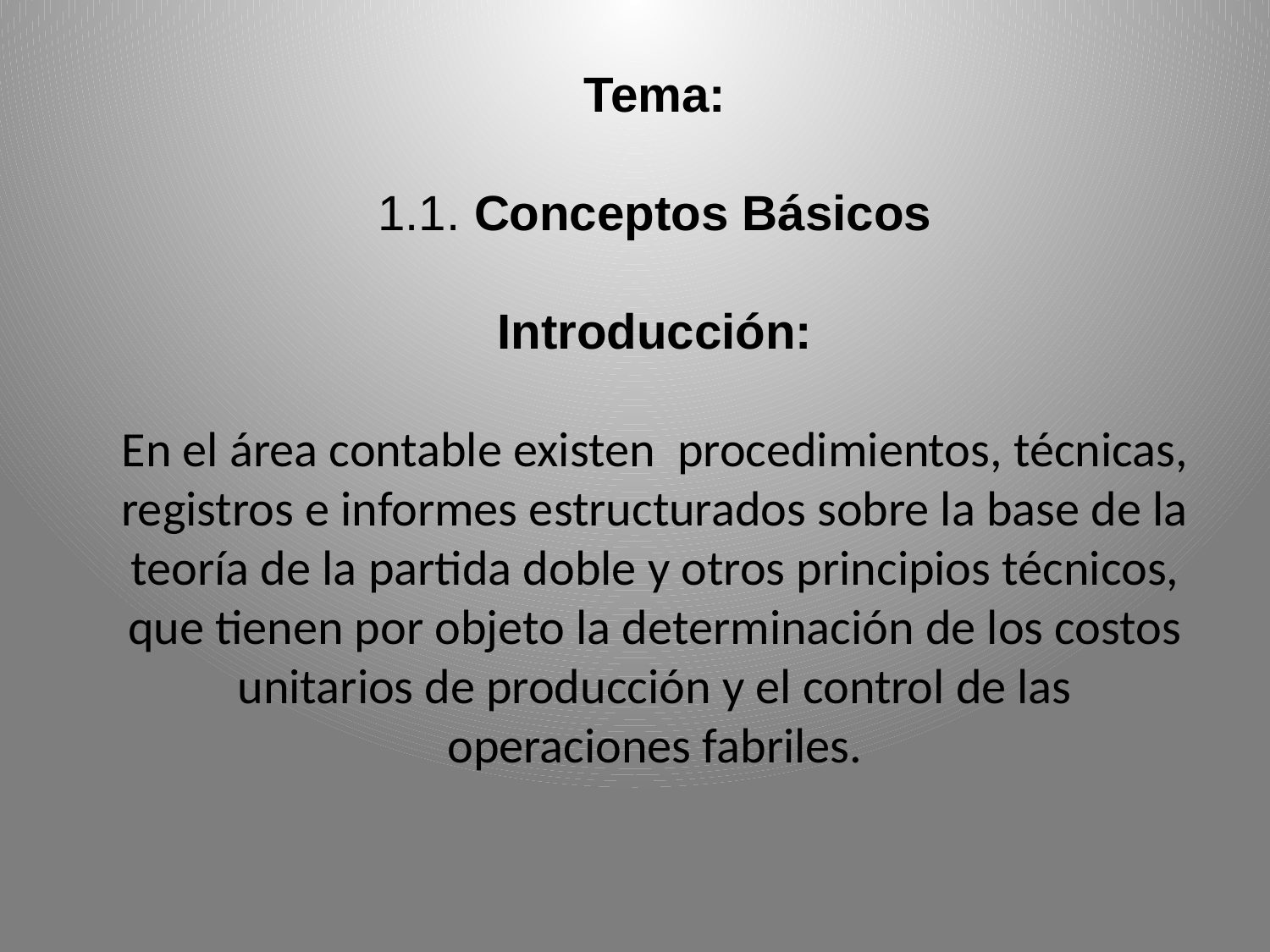

Tema:

1.1. Conceptos Básicos

En el área contable existen  procedimientos, técnicas, registros e informes estructurados sobre la base de la teoría de la partida doble y otros principios técnicos, que tienen por objeto la determinación de los costos unitarios de producción y el control de las operaciones fabriles.

Introducción: